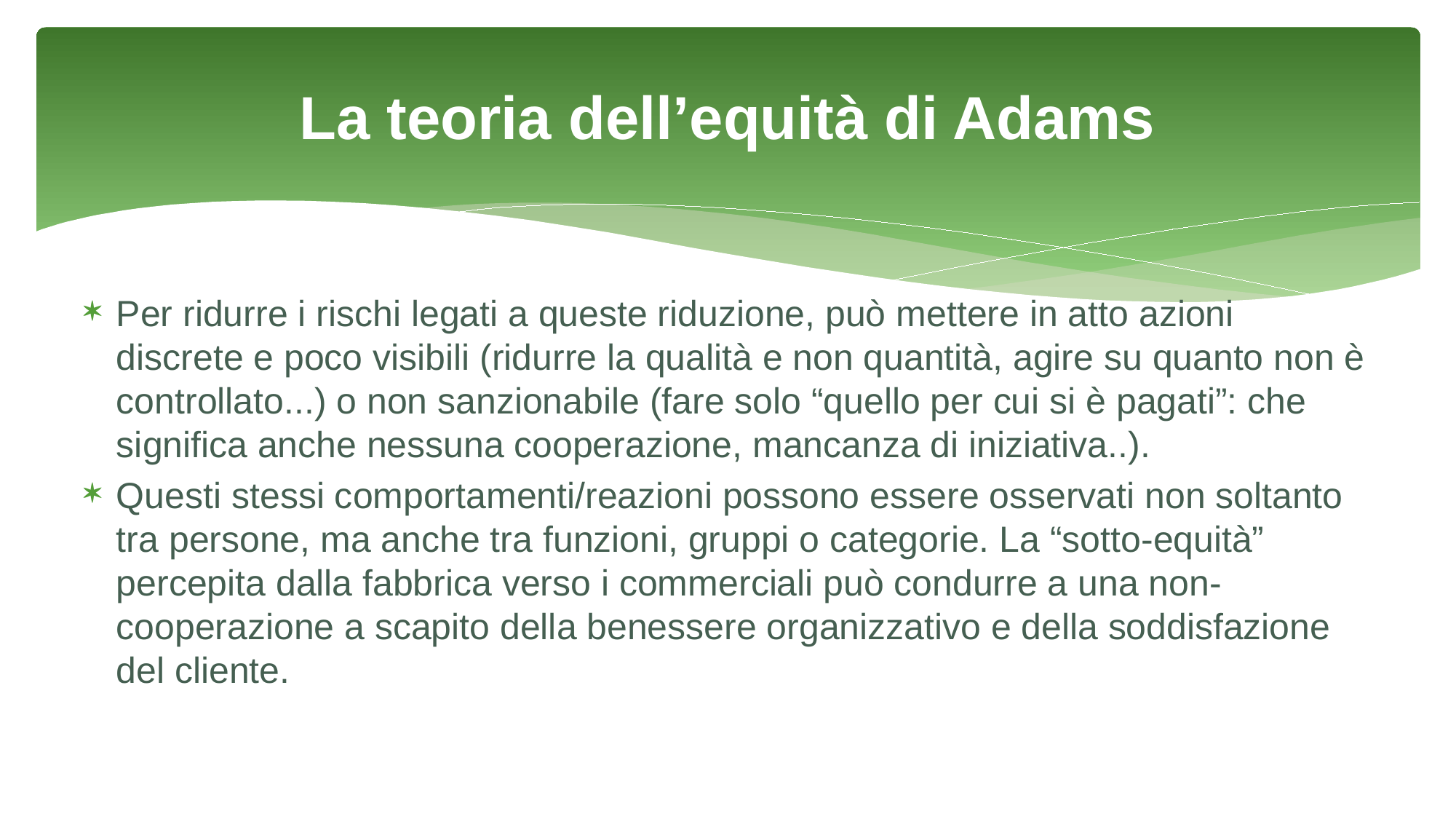

# La teoria dell’equità di Adams

Per ridurre i rischi legati a queste riduzione, può mettere in atto azioni discrete e poco visibili (ridurre la qualità e non quantità, agire su quanto non è controllato...) o non sanzionabile (fare solo “quello per cui si è pagati”: che significa anche nessuna cooperazione, mancanza di iniziativa..).
Questi stessi comportamenti/reazioni possono essere osservati non soltanto tra persone, ma anche tra funzioni, gruppi o categorie. La “sotto-equità” percepita dalla fabbrica verso i commerciali può condurre a una non-cooperazione a scapito della benessere organizzativo e della soddisfazione del cliente.